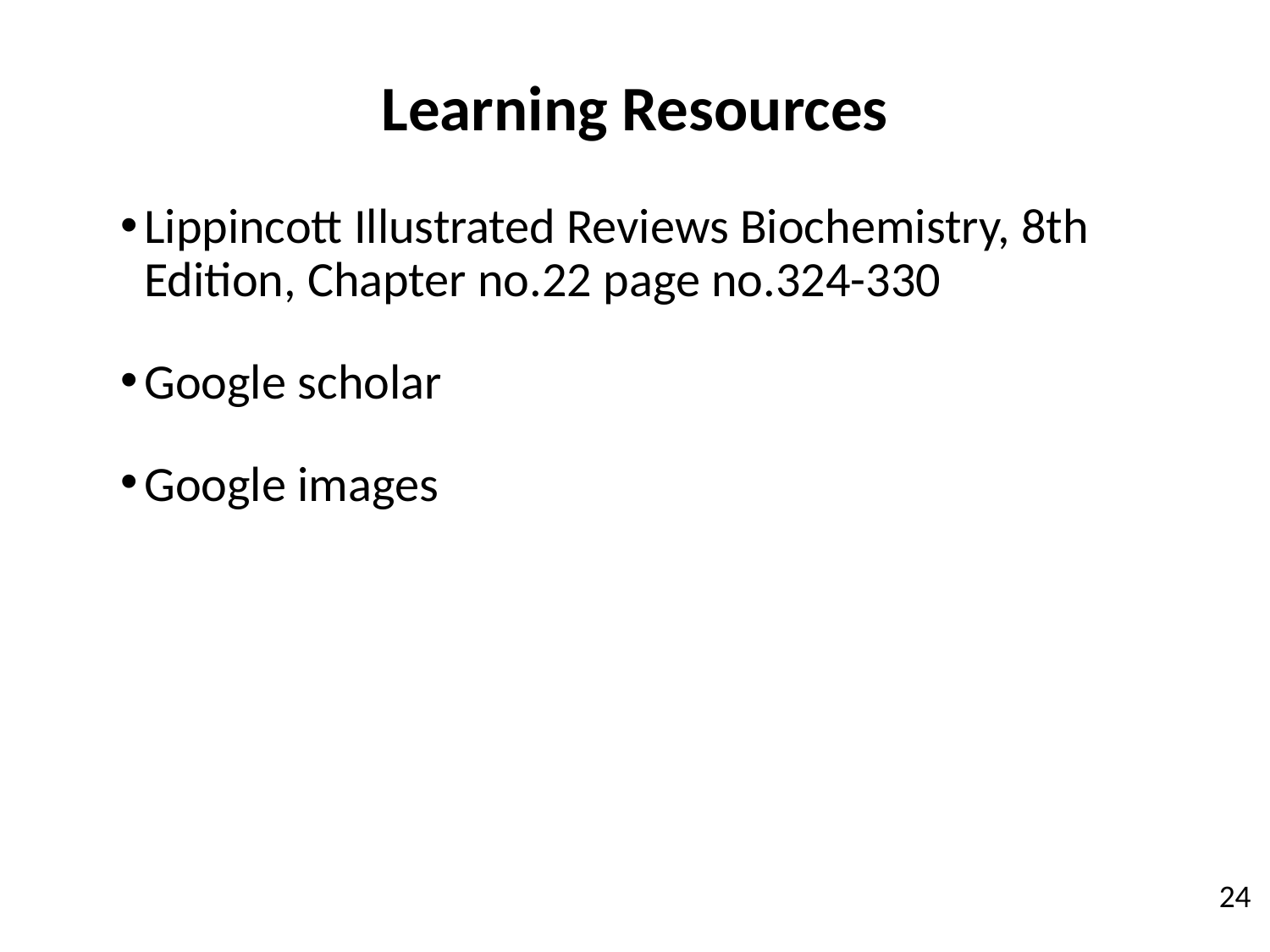

Learning Resources
Lippincott Illustrated Reviews Biochemistry, 8th Edition, Chapter no.22 page no.324-330
Google scholar
Google images

24